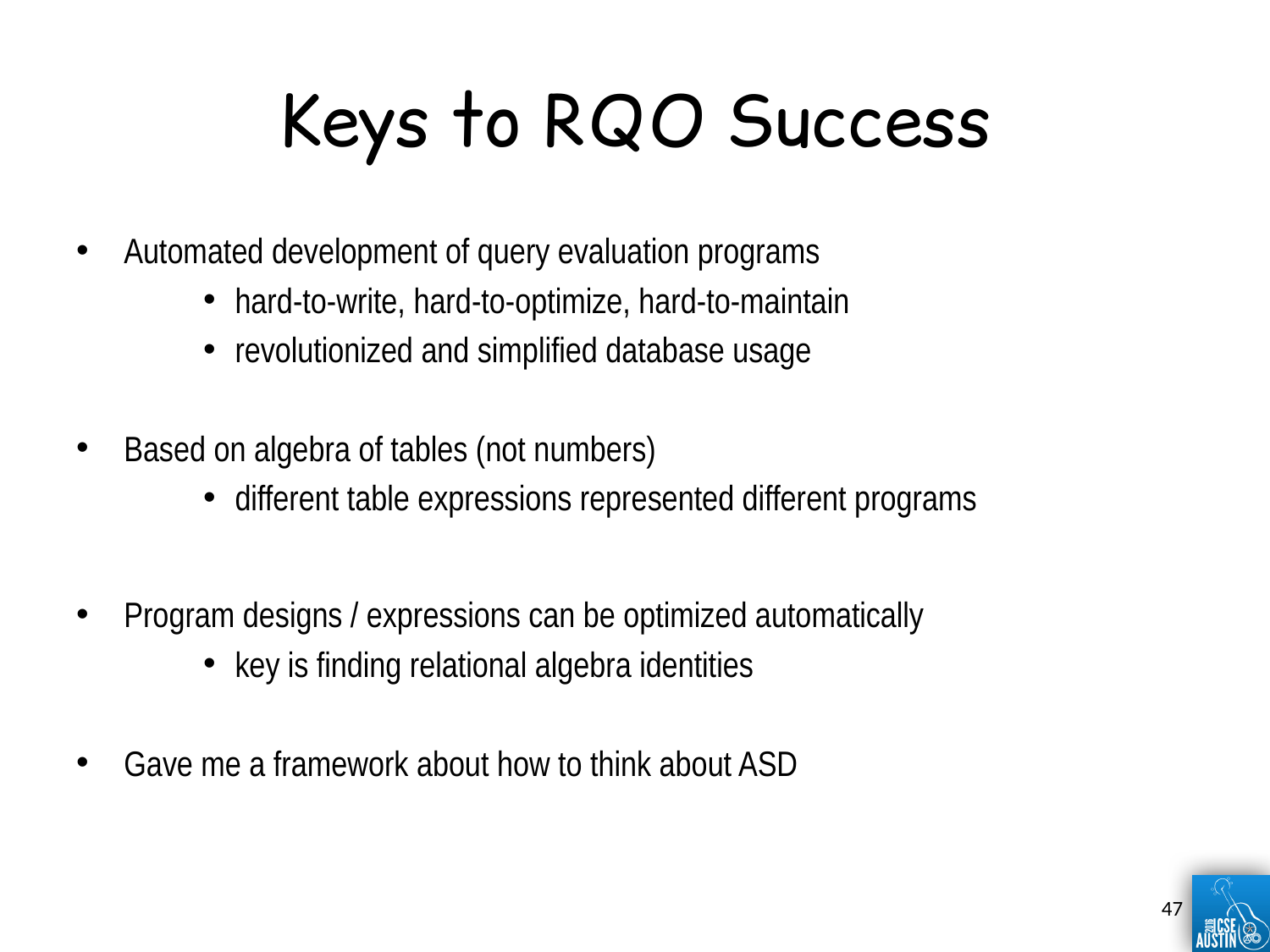

# Keys to RQO Success
Automated development of query evaluation programs
hard-to-write, hard-to-optimize, hard-to-maintain
revolutionized and simplified database usage

Based on algebra of tables (not numbers)
different table expressions represented different programs

Program designs / expressions can be optimized automatically
key is finding relational algebra identities

Gave me a framework about how to think about ASD

47